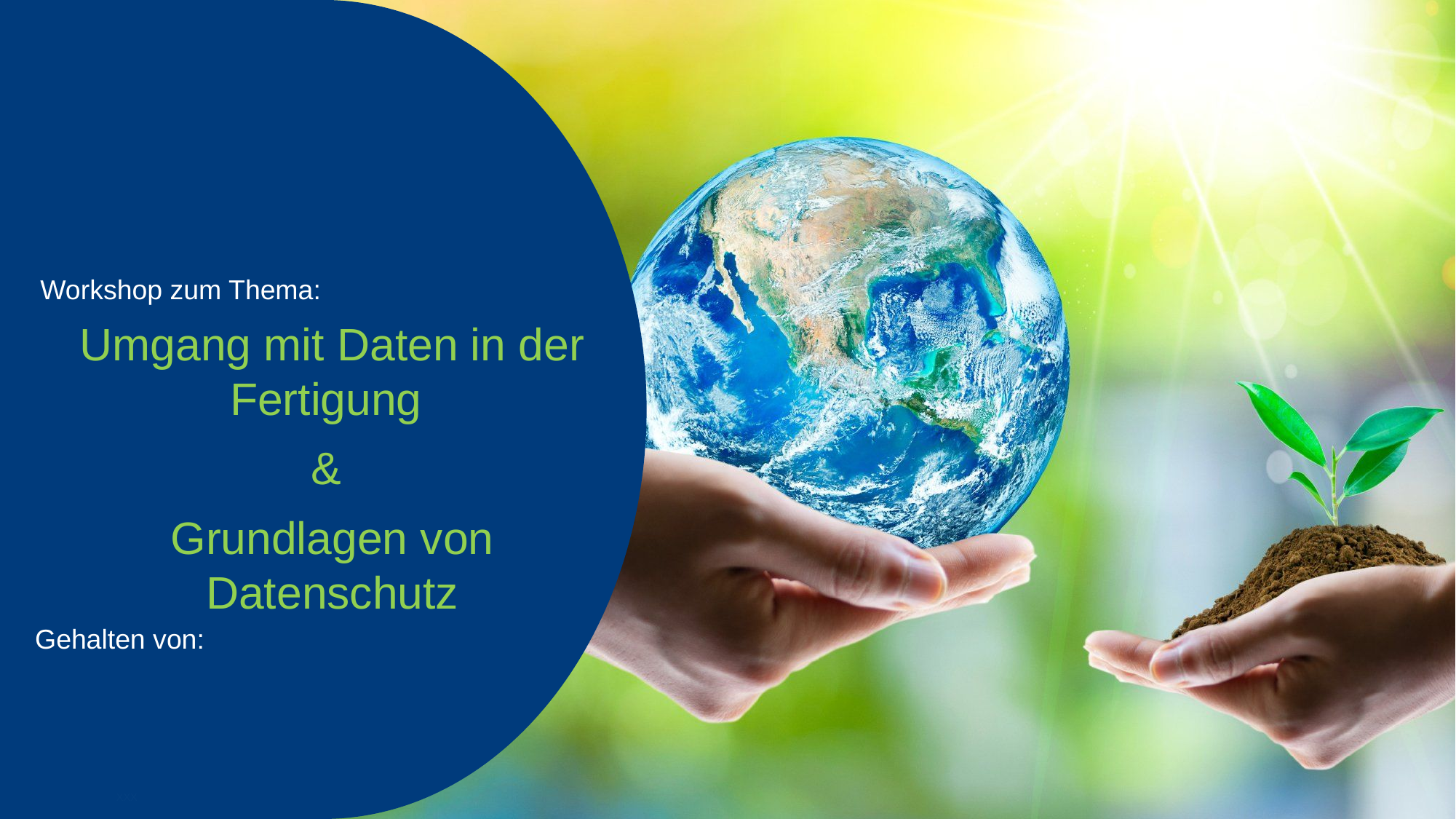

Umgang mit Daten in der Fertigung
&
Grundlagen von Datenschutz